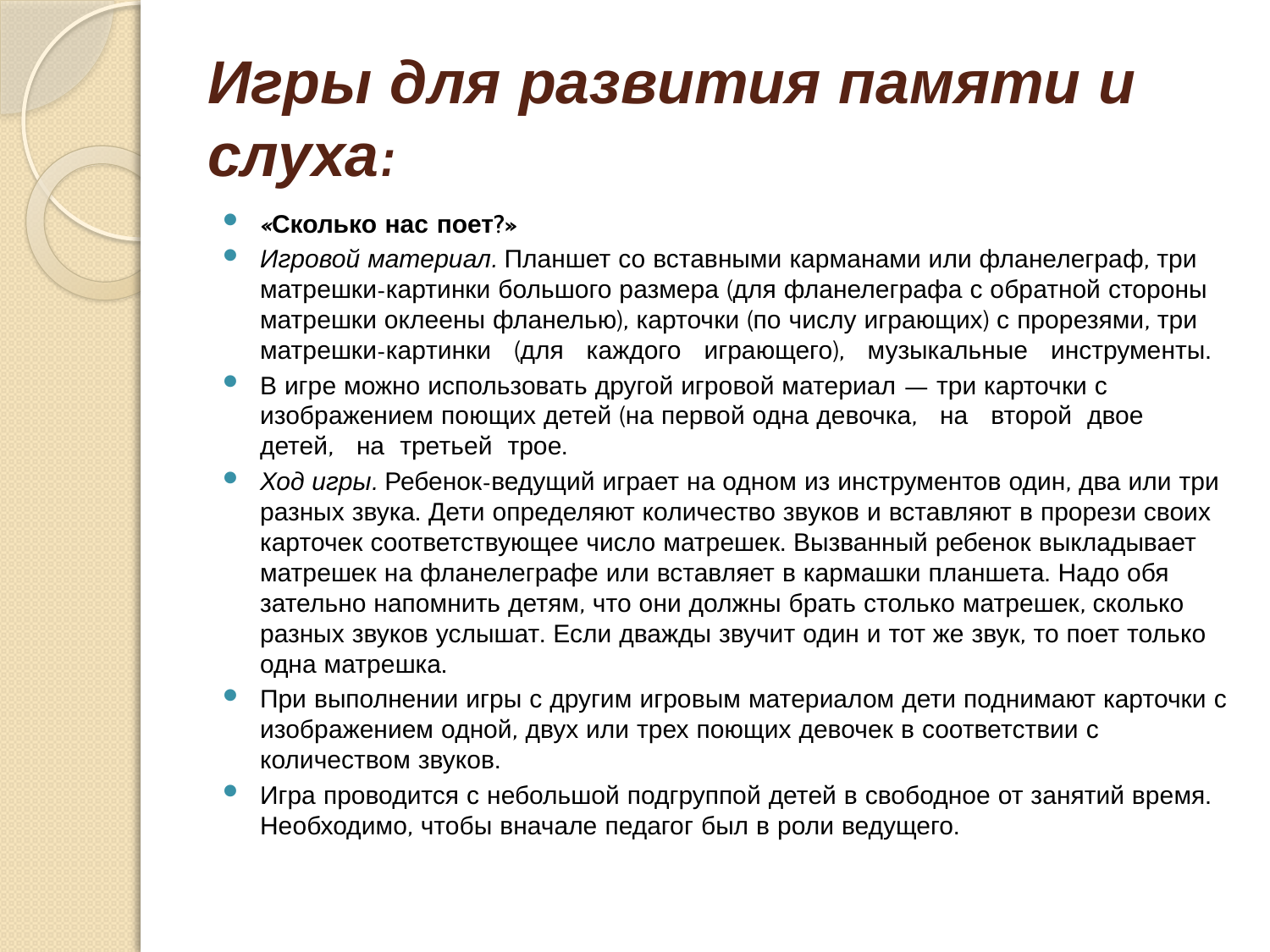

# Игры для развития памяти и слуха:
«Сколько нас поет?»
Игровой материал. Планшет со вставными карманами или фланелеграф, три матрешки-картинки большого размера (для фланелеграфа с обратной стороны матрешки оклеены фланелью), карточки (по числу играющих) с прорезями, три матрешки-кар­тинки   (для   каждого   играющего),   музыкальные   инструменты.
В игре можно использовать другой игровой материал — три карточки с изображением поющих детей (на первой одна де­вочка,   на   второй  двое  детей,   на  третьей  трое.
Ход игры. Ребенок-ведущий играет на одном из инструмен­тов один, два или три разных звука. Дети определяют количество звуков и вставляют в прорези своих карточек соответствующее число матрешек. Вызванный ребенок выкладывает матрешек на фланелеграфе или вставляет в кармашки планшета. Надо обя­зательно напомнить детям, что они должны брать столько мат­решек, сколько разных звуков услышат. Если дважды звучит один и тот же звук, то поет только одна матрешка.
При выполнении игры с другим игровым материалом дети поднимают карточки с изображением одной, двух или трех пою­щих девочек в соответствии с количеством звуков.
Игра проводится с небольшой подгруппой детей в свободное от занятий время. Необходимо, чтобы вначале педагог был в роли ведущего.